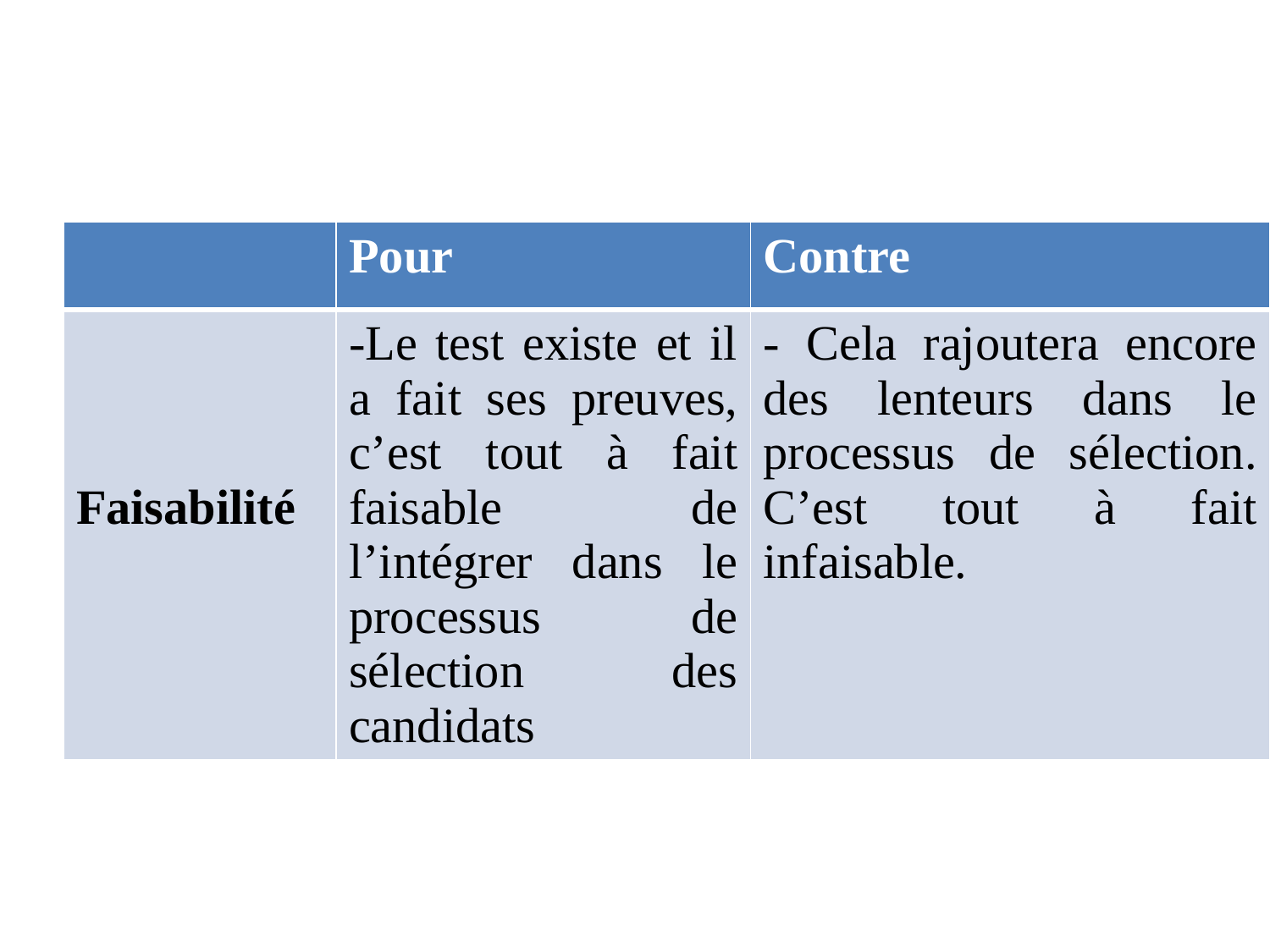

|  | Pour | Contre |
| --- | --- | --- |
| Faisabilité | -Le test existe et il a fait ses preuves, c’est tout à fait faisable de l’intégrer dans le processus de sélection des candidats | - Cela rajoutera encore des lenteurs dans le processus de sélection. C’est tout à fait infaisable. |